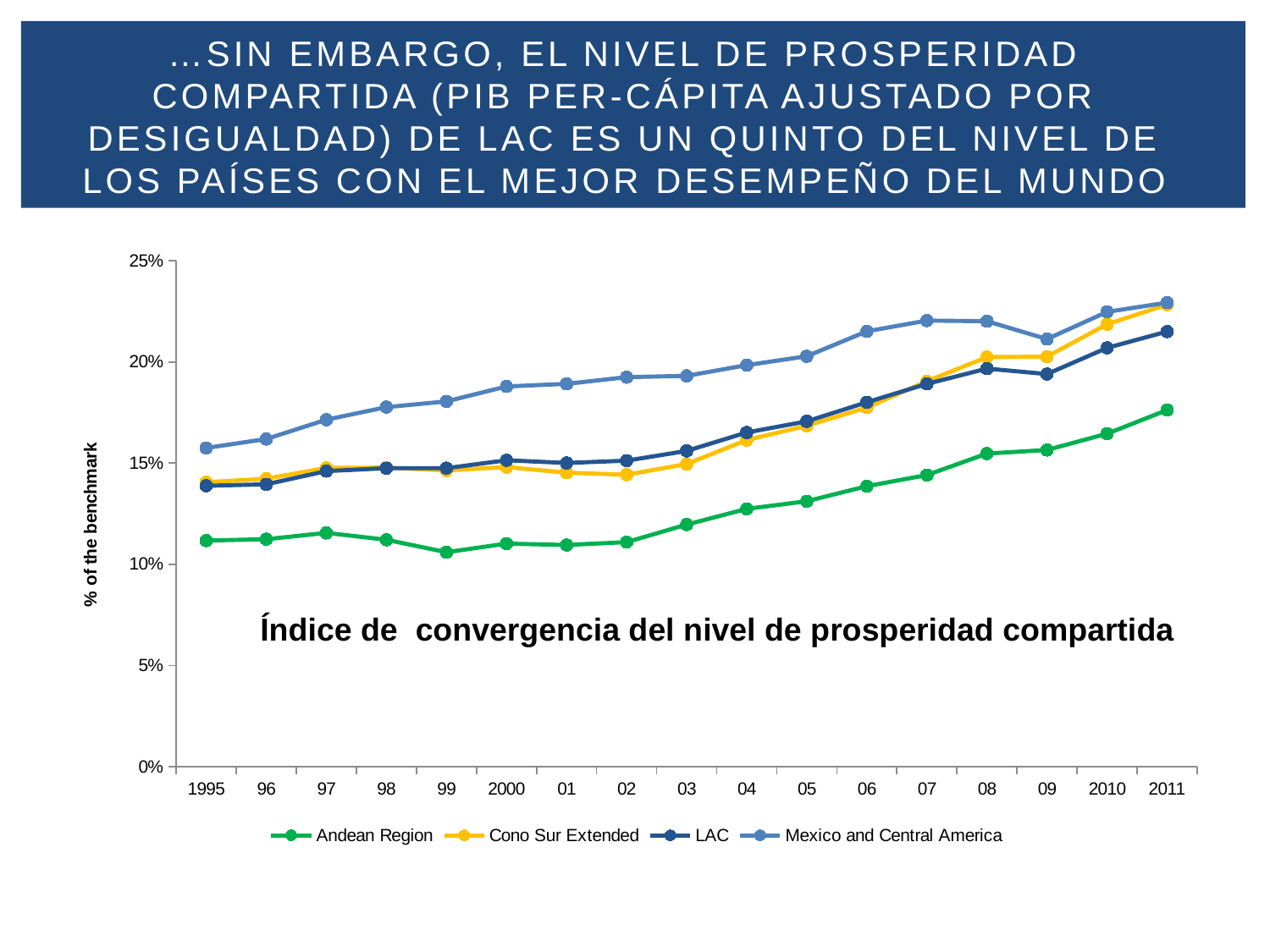

# …sin embargo, el nivel de prosperidad compartida (PIB per-cápita ajustado por desigualdad) de lac es un quinto del nivel de los países con el mejor desempeño del mundo

### Chart

| Category | Andean Region | Cono Sur Extended | LAC | Mexico and Central America |
|---|---|---|---|---|
| 1995 | 0.111718087929977 | 0.140574984247636 | 0.138798371735753 | 0.157493739303907 |
| 96 | 0.112387148261179 | 0.14226112708937 | 0.139522576558424 | 0.161914123312503 |
| 97 | 0.115526588054497 | 0.147630191723739 | 0.146049829993335 | 0.171457053468113 |
| 98 | 0.112113060364101 | 0.147761914577173 | 0.147493856019408 | 0.177670769287462 |
| 99 | 0.105955654907783 | 0.146391982418996 | 0.147506016879841 | 0.180506322425637 |
| 2000 | 0.110214879122221 | 0.148051808172262 | 0.151407387788985 | 0.187877799776671 |
| 01 | 0.109523671810326 | 0.145267299757518 | 0.150069082279013 | 0.18917349365935 |
| 02 | 0.110956964125481 | 0.144282566981209 | 0.151222628324642 | 0.192464340530791 |
| 03 | 0.119631750481575 | 0.149521899306873 | 0.156019538770119 | 0.193119181797231 |
| 04 | 0.127384626078216 | 0.161414140471209 | 0.165131612551616 | 0.198411173992322 |
| 05 | 0.131152870816525 | 0.168438207839246 | 0.170624227162845 | 0.202805359515386 |
| 06 | 0.138599744656985 | 0.177437768001762 | 0.180076725715921 | 0.215112968729915 |
| 07 | 0.144103464760844 | 0.190443605676383 | 0.189166723075408 | 0.220439238256257 |
| 08 | 0.154718451991078 | 0.202372690226633 | 0.196697976954087 | 0.220115193521516 |
| 09 | 0.156488537682661 | 0.202603196902804 | 0.194008830564989 | 0.211292945123097 |
| 2010 | 0.164541355373928 | 0.218630225190236 | 0.206944764963023 | 0.224736231865942 |
| 2011 | 0.176217702676054 | 0.228294842005522 | 0.215009797442772 | 0.229284938499313 |
Shared Prosperity Convergence Index (SPCI)
Índice de  convergencia del nivel de prosperidad compartida